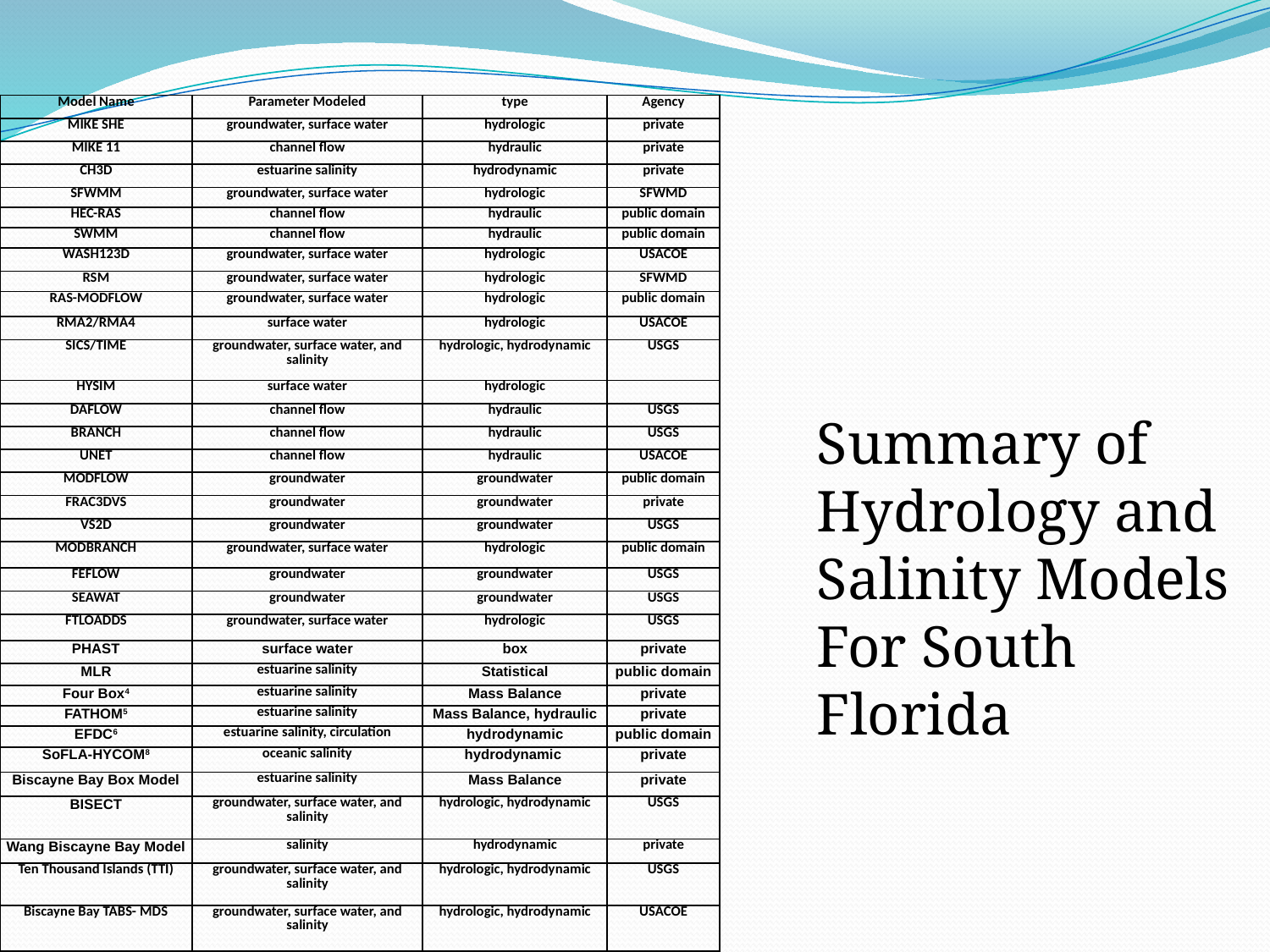

| Model Name | Parameter Modeled | type | Agency |
| --- | --- | --- | --- |
| MIKE SHE | groundwater, surface water | hydrologic | private |
| MIKE 11 | channel flow | hydraulic | private |
| CH3D | estuarine salinity | hydrodynamic | private |
| SFWMM | groundwater, surface water | hydrologic | SFWMD |
| HEC-RAS | channel flow | hydraulic | public domain |
| SWMM | channel flow | hydraulic | public domain |
| WASH123D | groundwater, surface water | hydrologic | USACOE |
| RSM | groundwater, surface water | hydrologic | SFWMD |
| RAS-MODFLOW | groundwater, surface water | hydrologic | public domain |
| RMA2/RMA4 | surface water | hydrologic | USACOE |
| SICS/TIME | groundwater, surface water, and salinity | hydrologic, hydrodynamic | USGS |
| HYSIM | surface water | hydrologic |  |
| DAFLOW | channel flow | hydraulic | USGS |
| BRANCH | channel flow | hydraulic | USGS |
| UNET | channel flow | hydraulic | USACOE |
| MODFLOW | groundwater | groundwater | public domain |
| FRAC3DVS | groundwater | groundwater | private |
| VS2D | groundwater | groundwater | USGS |
| MODBRANCH | groundwater, surface water | hydrologic | public domain |
| FEFLOW | groundwater | groundwater | USGS |
| SEAWAT | groundwater | groundwater | USGS |
| FTLOADDS | groundwater, surface water | hydrologic | USGS |
| PHAST | surface water | box | private |
| MLR | estuarine salinity | Statistical | public domain |
| Four Box4 | estuarine salinity | Mass Balance | private |
| FATHOM5 | estuarine salinity | Mass Balance, hydraulic | private |
| EFDC6 | estuarine salinity, circulation | hydrodynamic | public domain |
| SoFLA-HYCOM8 | oceanic salinity | hydrodynamic | private |
| Biscayne Bay Box Model | estuarine salinity | Mass Balance | private |
| BISECT | groundwater, surface water, and salinity | hydrologic, hydrodynamic | USGS |
| Wang Biscayne Bay Model | salinity | hydrodynamic | private |
| Ten Thousand Islands (TTI) | groundwater, surface water, and salinity | hydrologic, hydrodynamic | USGS |
| Biscayne Bay TABS- MDS | groundwater, surface water, and salinity | hydrologic, hydrodynamic | USACOE |
Summary of Hydrology and Salinity Models
For South Florida